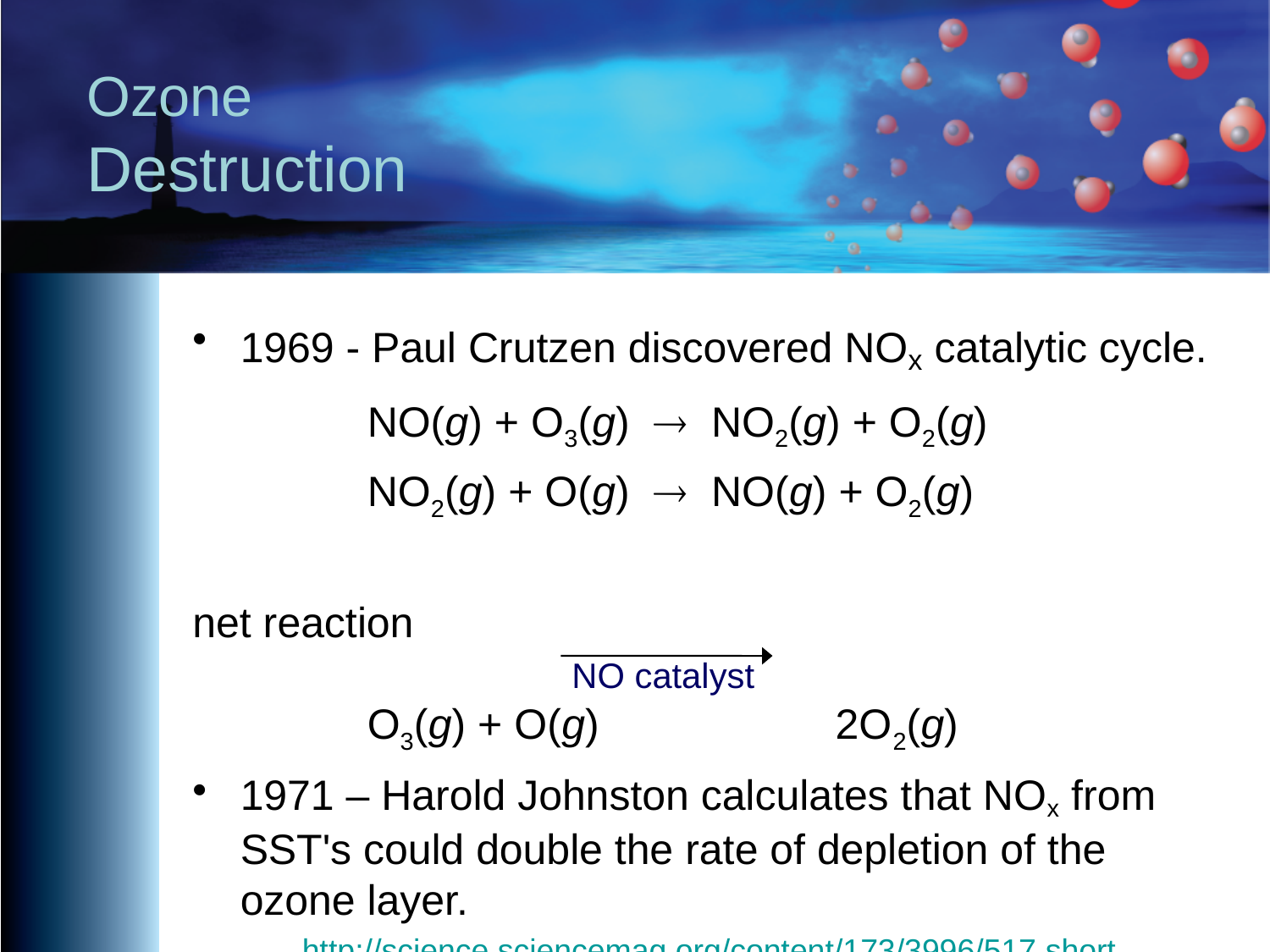

# Ozone Destruction
1969 - Paul Crutzen discovered NOx catalytic cycle.
		NO(g) + O3(g)  →  NO2(g) + O2(g)
 		NO2(g) + O(g)  →  NO(g) + O2(g)
net reaction
                                NO catalyst
    		O3(g) + O(g)                    2O2(g)
1971 – Harold Johnston calculates that NOx from SST's could double the rate of depletion of the ozone layer.
http://science.sciencemag.org/content/173/3996/517.short